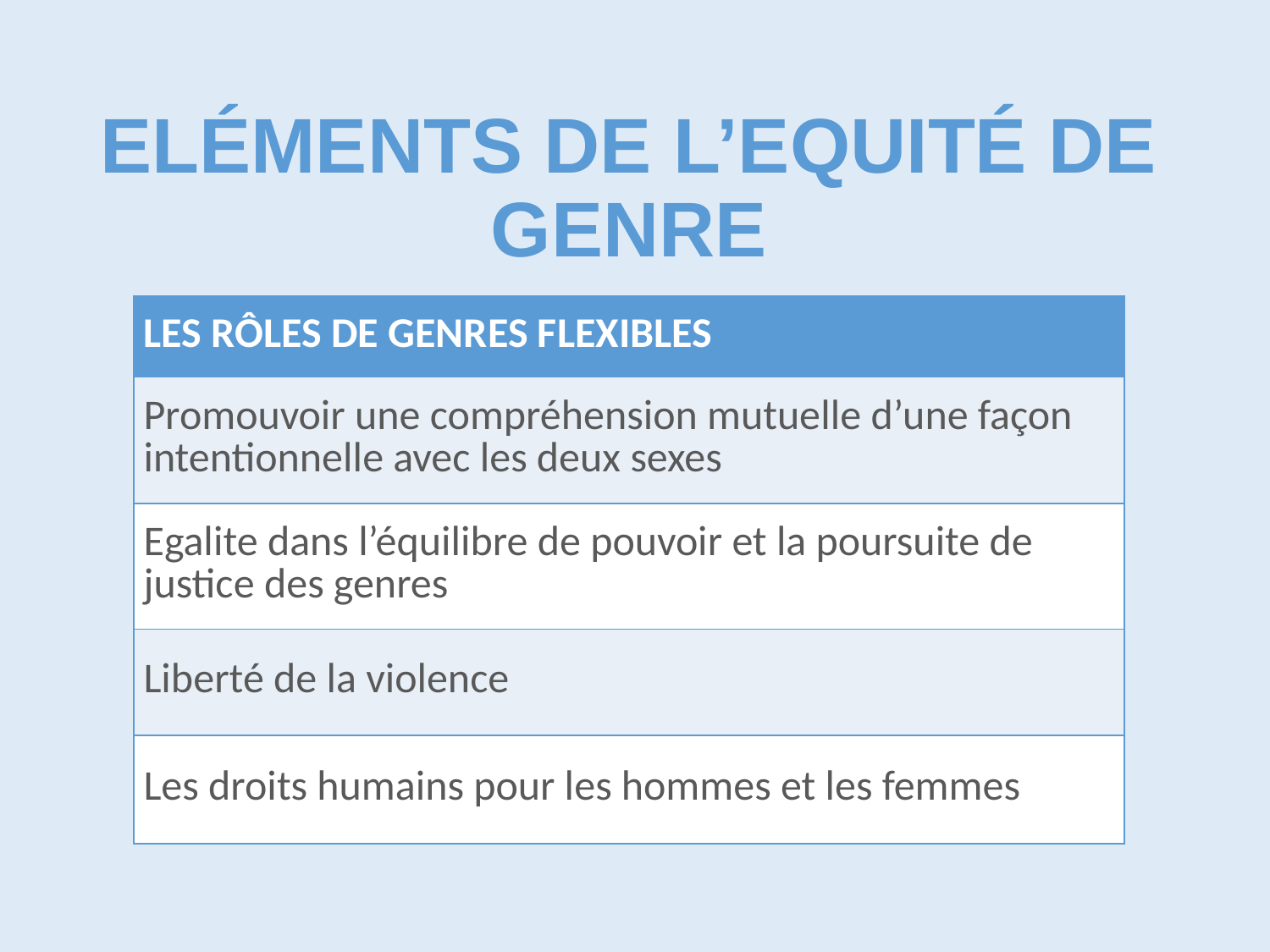

# ELÉMENTS DE L’EQUITÉ DE GENRE
| LES RÔLES DE GENRES FLEXIBLES |
| --- |
| Promouvoir une compréhension mutuelle d’une façon intentionnelle avec les deux sexes |
| Egalite dans l’équilibre de pouvoir et la poursuite de justice des genres |
| Liberté de la violence |
| Les droits humains pour les hommes et les femmes |